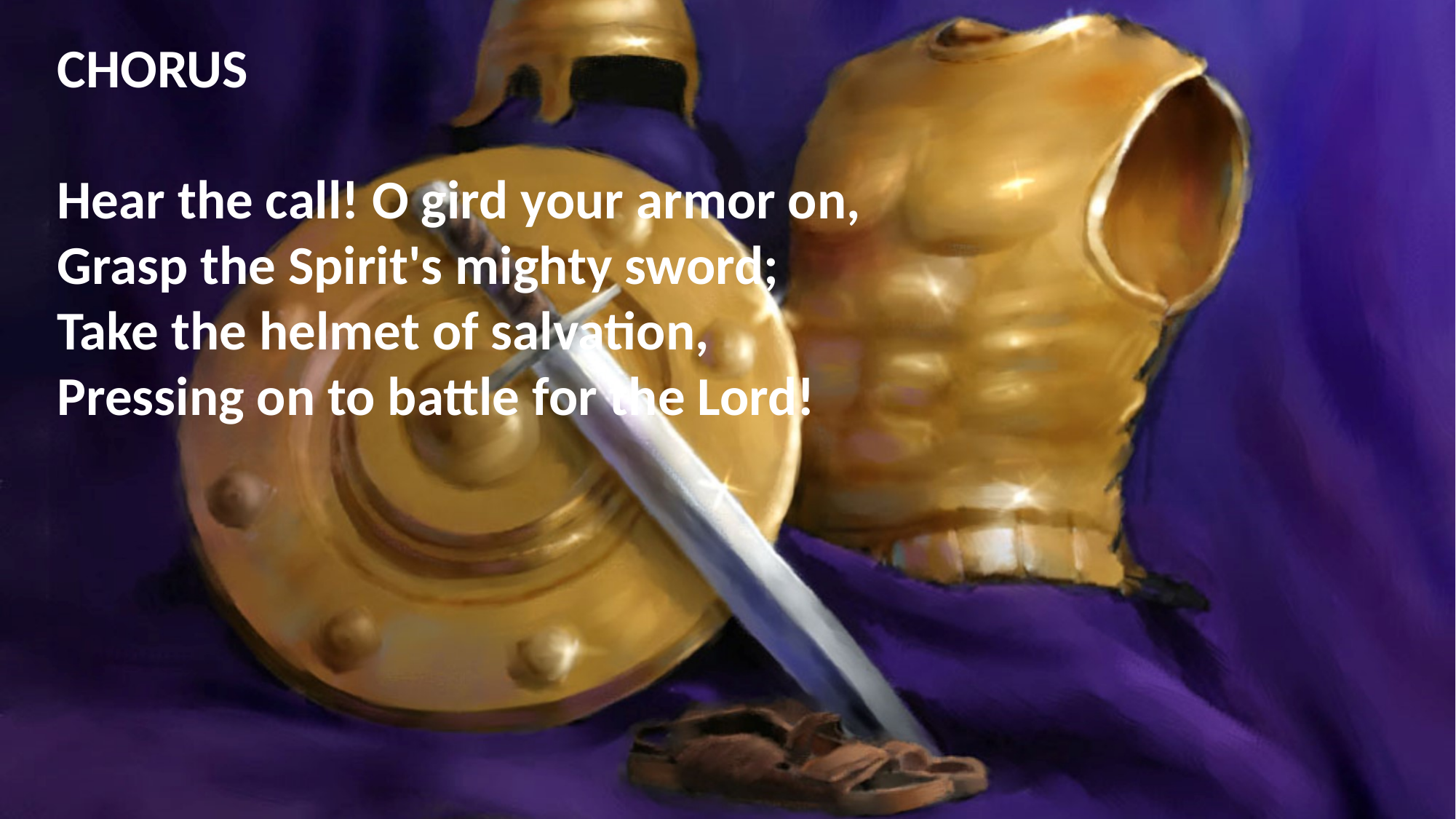

CHORUS

Hear the call! O gird your armor on,
Grasp the Spirit's mighty sword;
Take the helmet of salvation,
Pressing on to battle for the Lord!